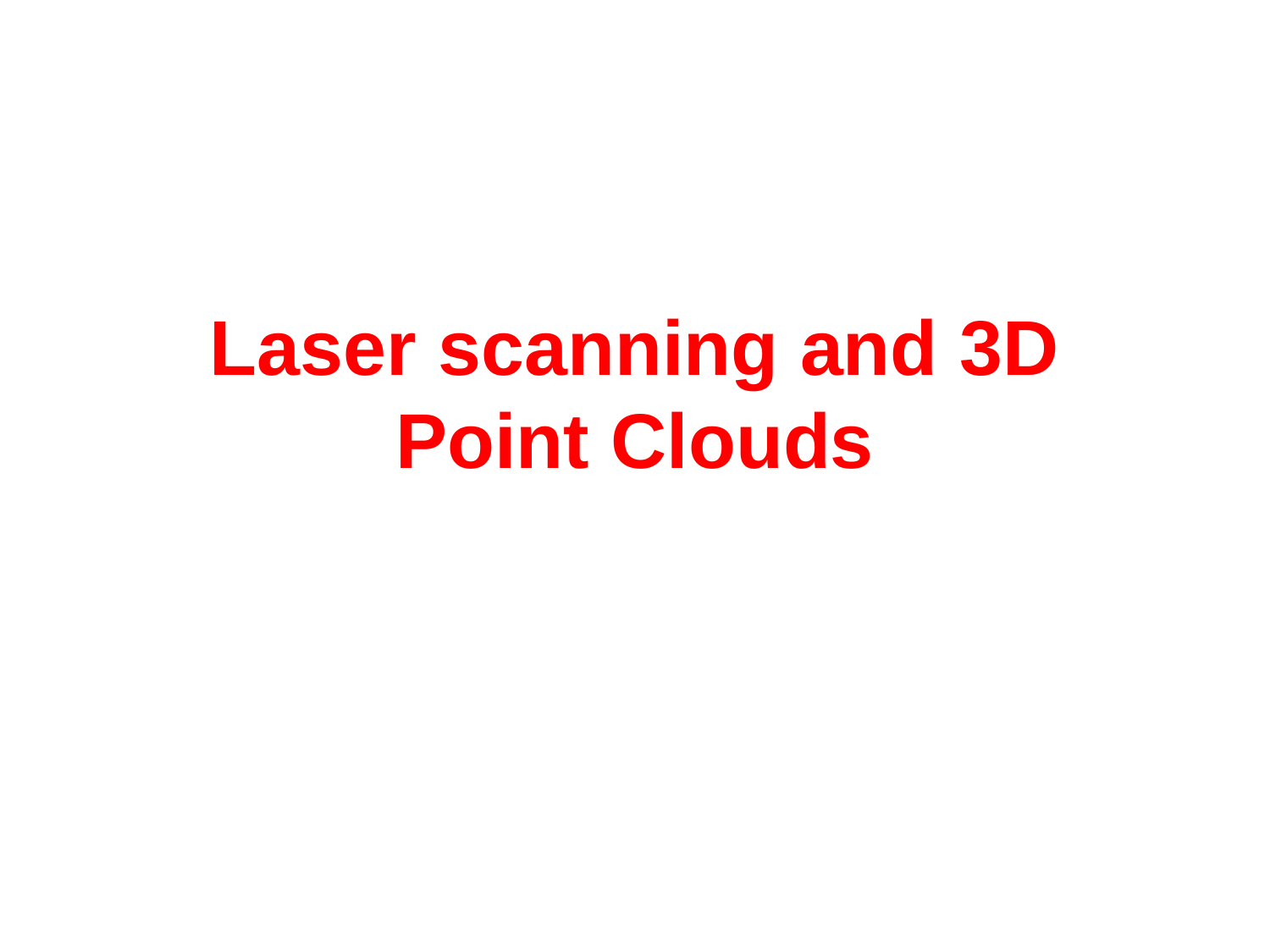

# Laser scanning and 3D Point Clouds